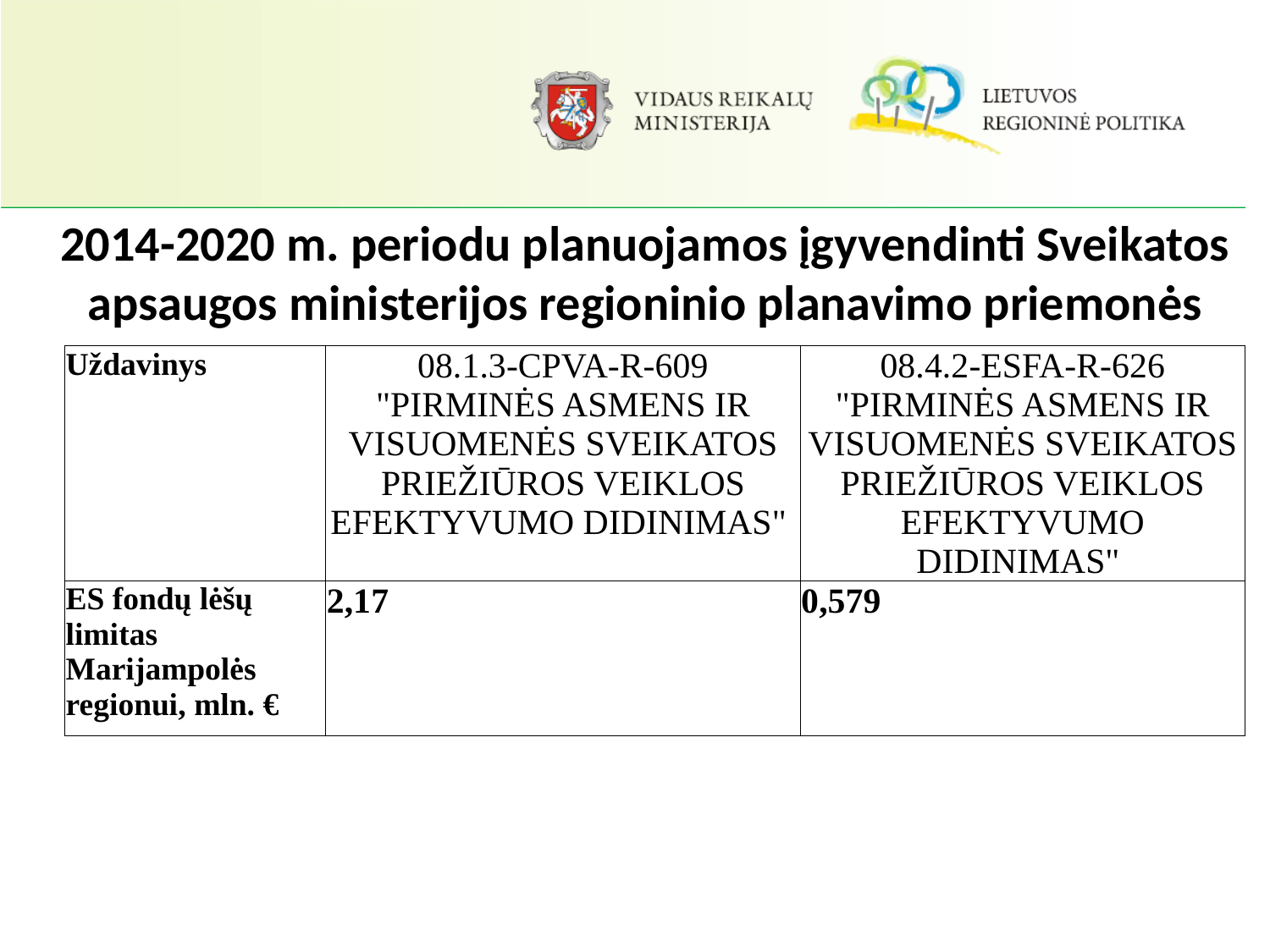

# 2014-2020 m. periodu planuojamos įgyvendinti Sveikatos apsaugos ministerijos regioninio planavimo priemonės
| Uždavinys | 08.1.3-CPVA-R-609 "PIRMINĖS ASMENS IR VISUOMENĖS SVEIKATOS PRIEŽIŪROS VEIKLOS EFEKTYVUMO DIDINIMAS" | 08.4.2-ESFA-R-626 "PIRMINĖS ASMENS IR VISUOMENĖS SVEIKATOS PRIEŽIŪROS VEIKLOS EFEKTYVUMO DIDINIMAS" |
| --- | --- | --- |
| ES fondų lėšų limitas Marijampolės regionui, mln. € | 2,17 | 0,579 |